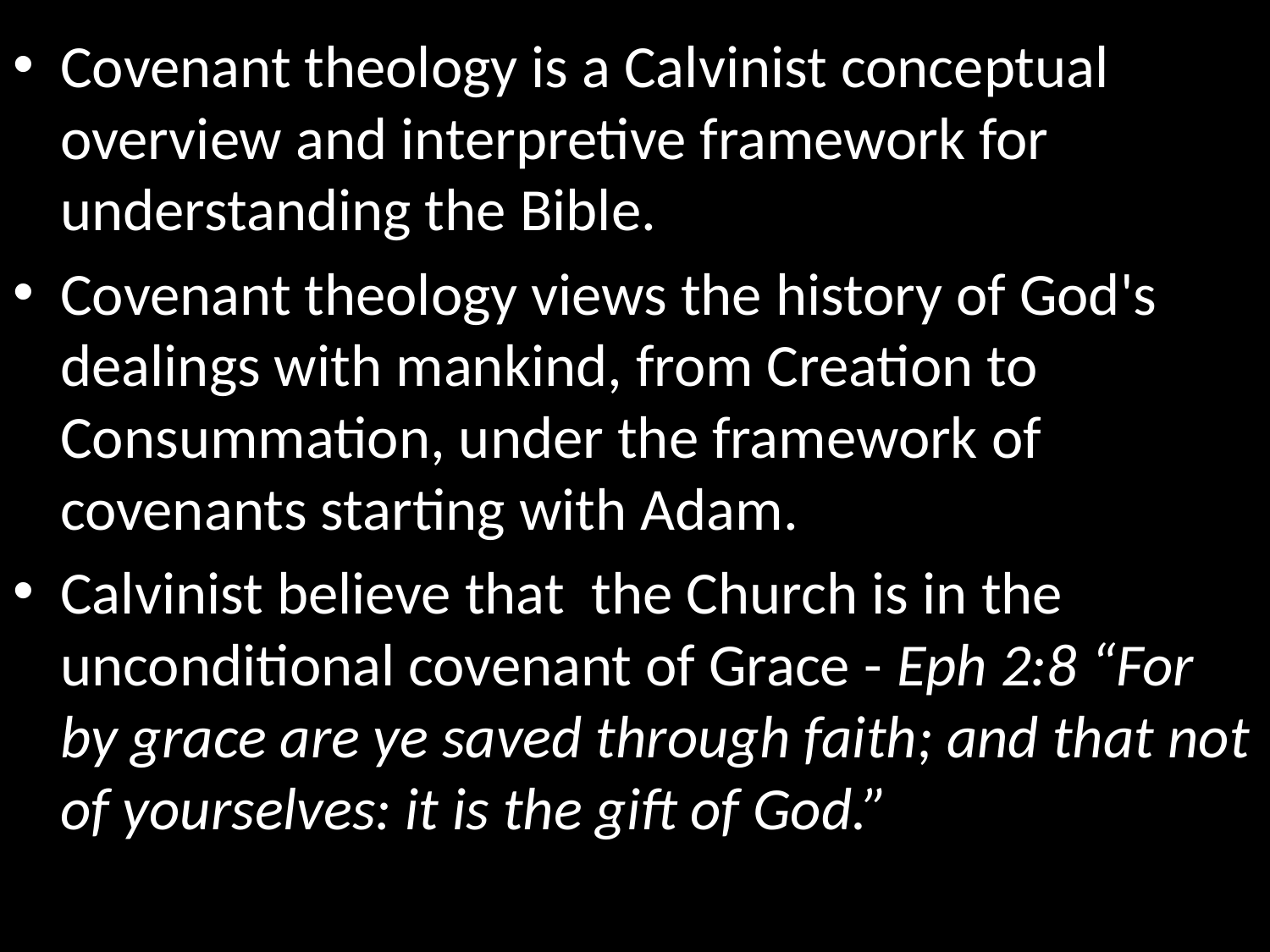

Covenant theology is a Calvinist conceptual overview and interpretive framework for understanding the Bible.
Covenant theology views the history of God's dealings with mankind, from Creation to Consummation, under the framework of covenants starting with Adam.
Calvinist believe that  the Church is in the unconditional covenant of Grace - Eph 2:8 “For by grace are ye saved through faith; and that not of yourselves: it is the gift of God.”